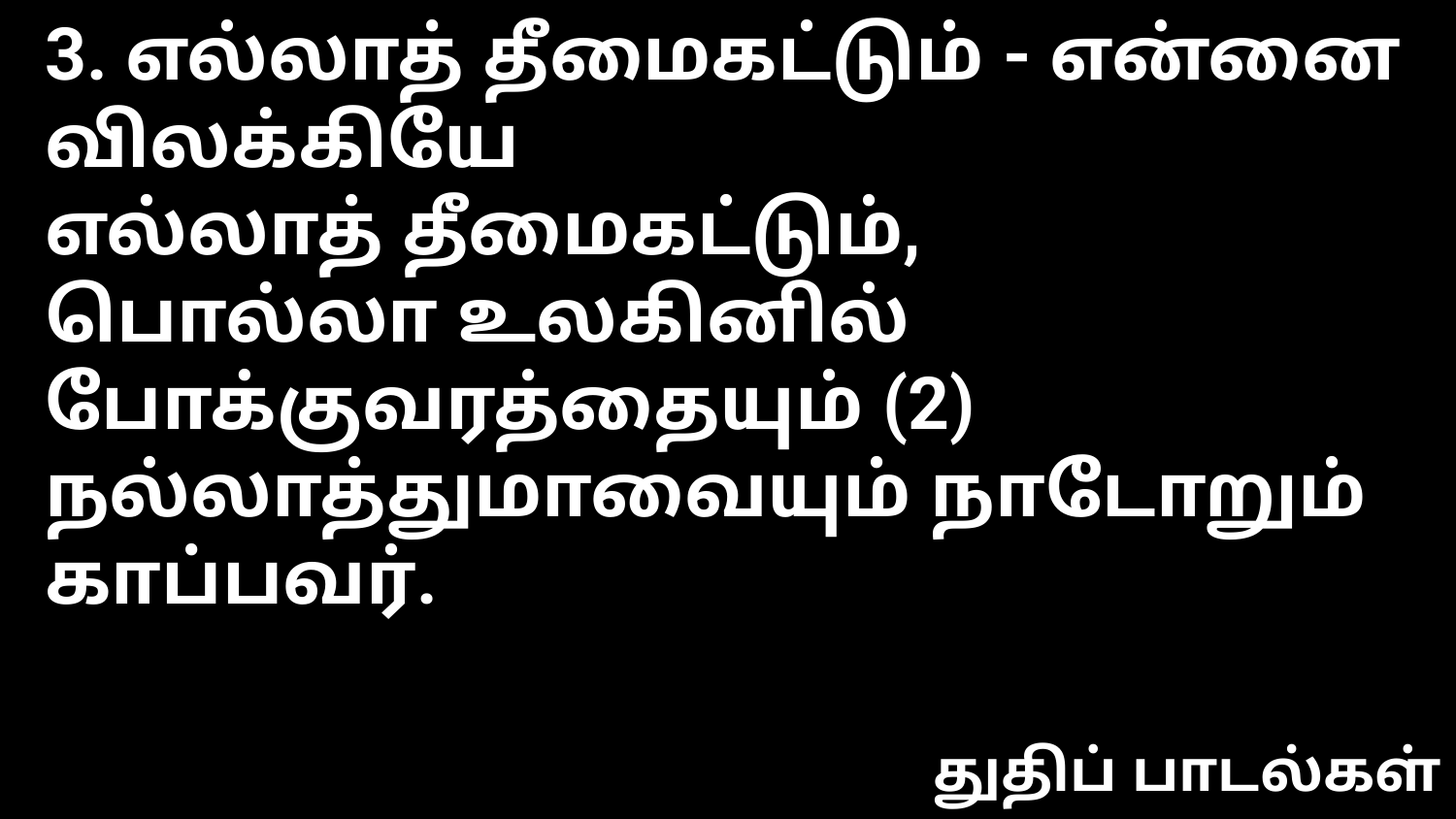

3. எல்லாத் தீமைகட்டும் - என்னை விலக்கியே
எல்லாத் தீமைகட்டும்,
பொல்லா உலகினில் போக்குவரத்தையும் (2)
நல்லாத்துமாவையும் நாடோறும் காப்பவர்.

துதிப் பாடல்கள்